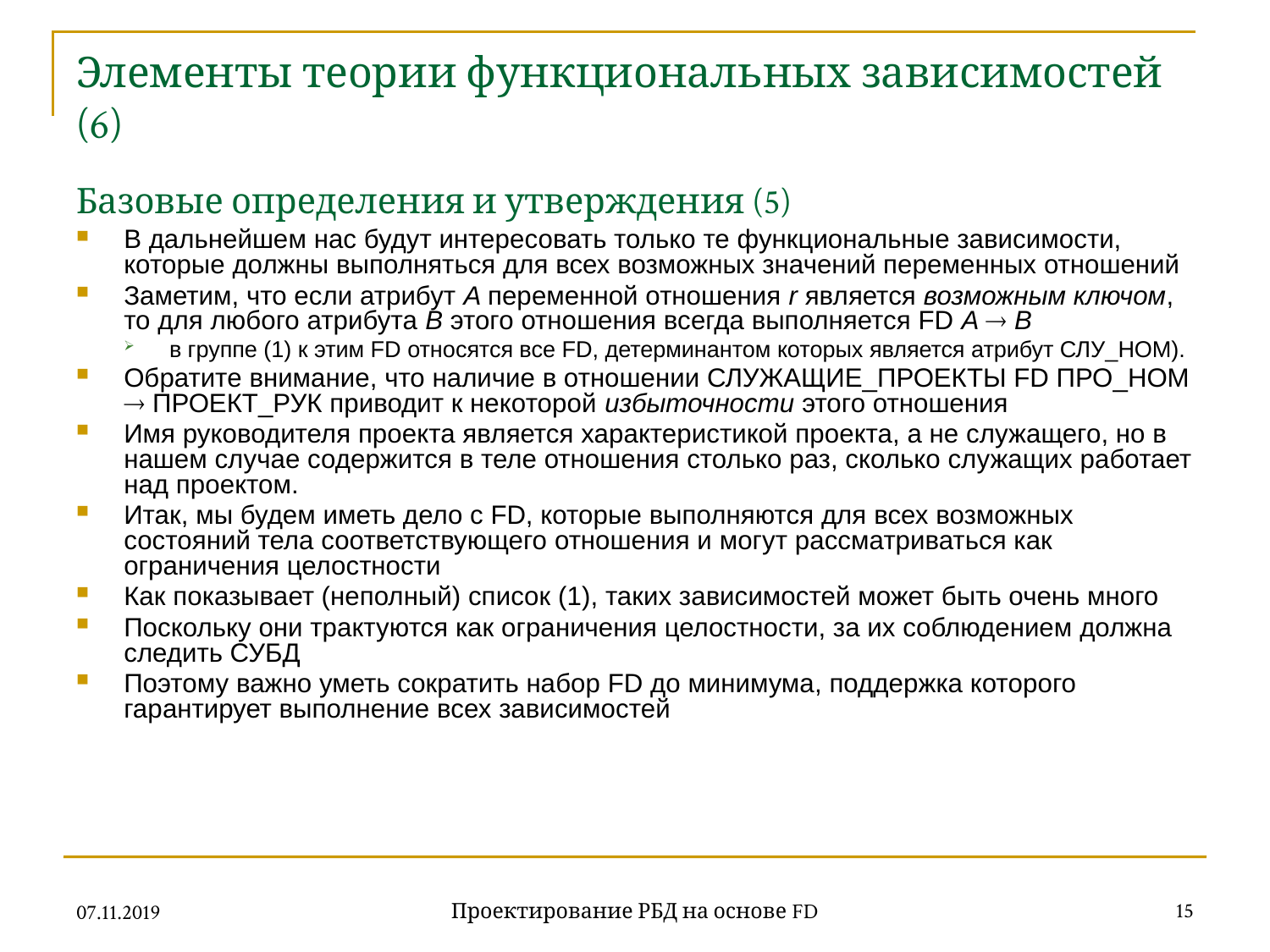

# Элементы теории функциональных зависимостей (6) Базовые определения и утверждения (5)
В дальнейшем нас будут интересовать только те функциональные зависимости, которые должны выполняться для всех возможных значений переменных отношений
Заметим, что если атрибут A переменной отношения r является возможным ключом, то для любого атрибута B этого отношения всегда выполняется FD A → B
в группе (1) к этим FD относятся все FD, детерминантом которых является атрибут СЛУ_НОМ).
Обратите внимание, что наличие в отношении СЛУЖАЩИЕ_ПРОЕКТЫ FD ПРО_НОМ → ПРОЕКТ_РУК приводит к некоторой избыточности этого отношения
Имя руководителя проекта является характеристикой проекта, а не служащего, но в нашем случае содержится в теле отношения столько раз, сколько служащих работает над проектом.
Итак, мы будем иметь дело с FD, которые выполняются для всех возможных состояний тела соответствующего отношения и могут рассматриваться как ограничения целостности
Как показывает (неполный) список (1), таких зависимостей может быть очень много
Поскольку они трактуются как ограничения целостности, за их соблюдением должна следить СУБД
Поэтому важно уметь сократить набор FD до минимума, поддержка которого гарантирует выполнение всех зависимостей
07.11.2019
15
Проектирование РБД на основе FD